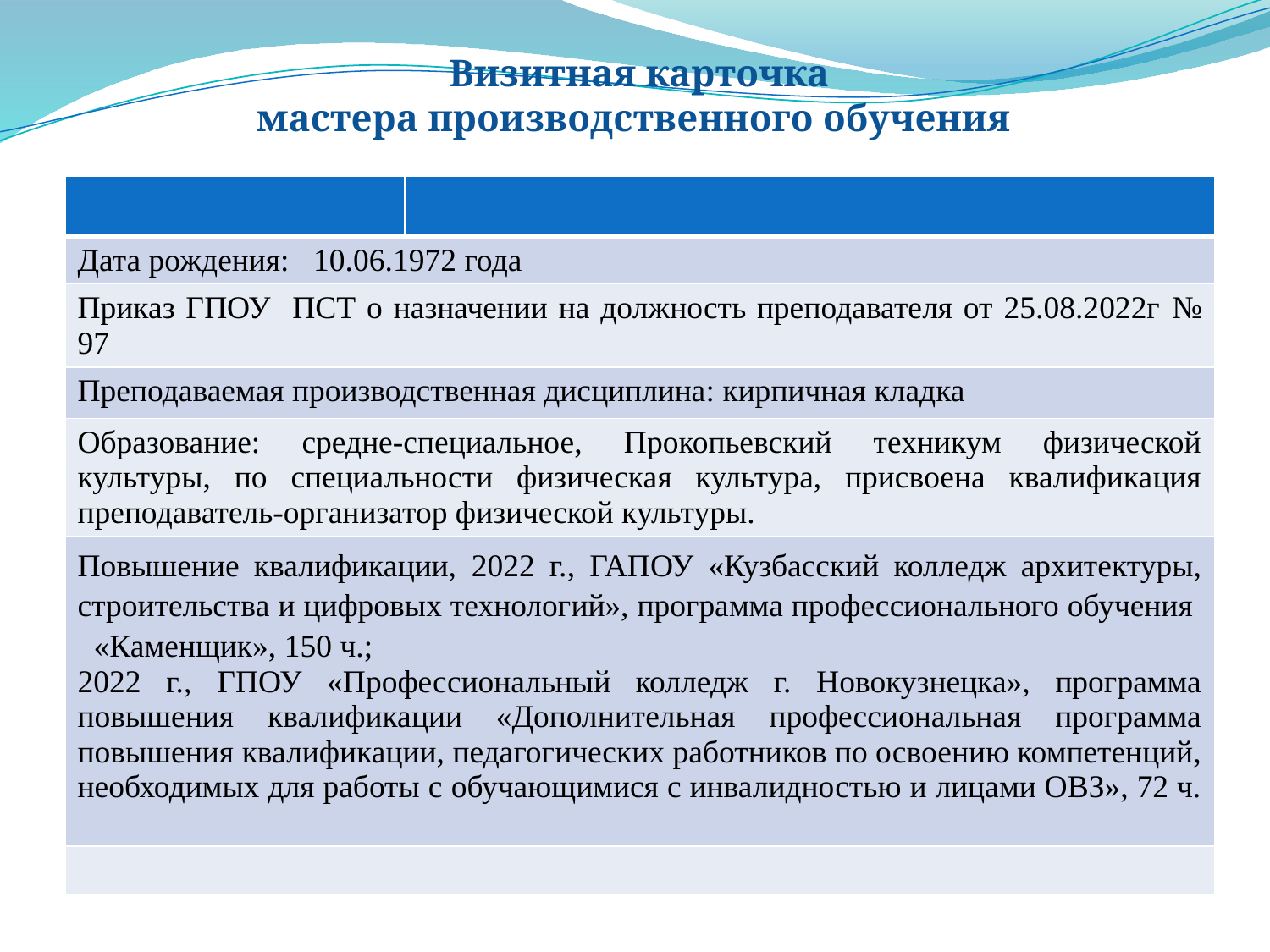

# Визитная карточка мастера производственного обучения

|  |  |
| --- | --- |
| Дата рождения: 10.06.1972 года |  |
| Приказ ГПОУ ПСТ о назначении на должность преподавателя от 25.08.2022г № 97 |  |
| Преподаваемая производственная дисциплина: кирпичная кладка |  |
| Образование: средне-специальное, Прокопьевский техникум физической культуры, по специальности физическая культура, присвоена квалификация преподаватель-организатор физической культуры. |  |
| Повышение квалификации, 2022 г., ГАПОУ «Кузбасский колледж архитектуры, строительства и цифровых технологий», программа профессионального обучения «Каменщик», 150 ч.; 2022 г., ГПОУ «Профессиональный колледж г. Новокузнецка», программа повышения квалификации «Дополнительная профессиональная программа повышения квалификации, педагогических работников по освоению компетенций, необходимых для работы с обучающимися с инвалидностью и лицами ОВЗ», 72 ч. |  |
|  |  |